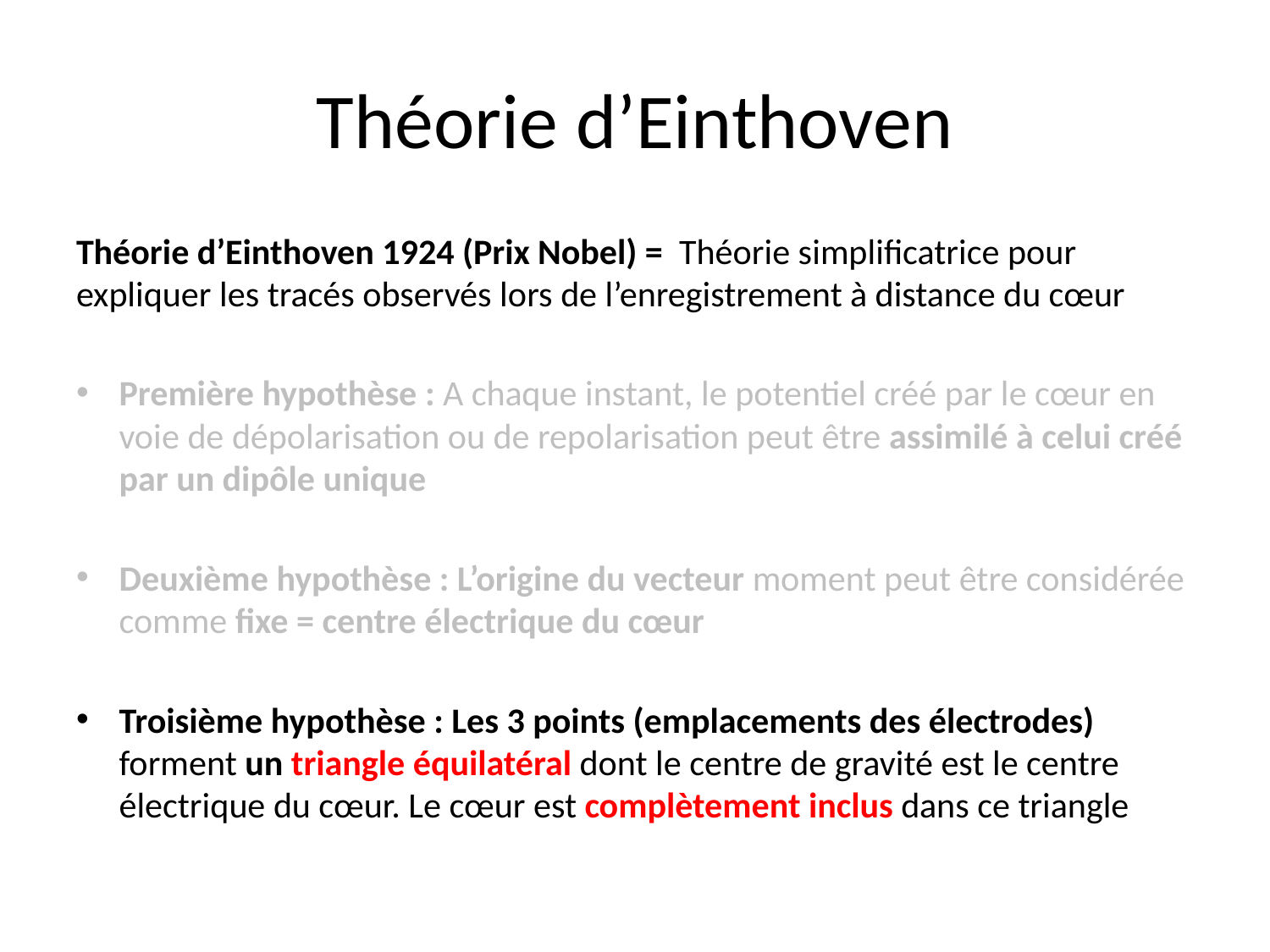

# Théorie d’Einthoven
Théorie d’Einthoven 1924 (Prix Nobel) =  Théorie simplificatrice pour expliquer les tracés observés lors de l’enregistrement à distance du cœur

Première hypothèse : A chaque instant, le potentiel créé par le cœur en voie de dépolarisation ou de repolarisation peut être assimilé à celui créé par un dipôle unique

Deuxième hypothèse : L’origine du vecteur moment peut être considérée comme fixe = centre électrique du cœur

Troisième hypothèse : Les 3 points (emplacements des électrodes) forment un triangle équilatéral dont le centre de gravité est le centre électrique du cœur. Le cœur est complètement inclus dans ce triangle